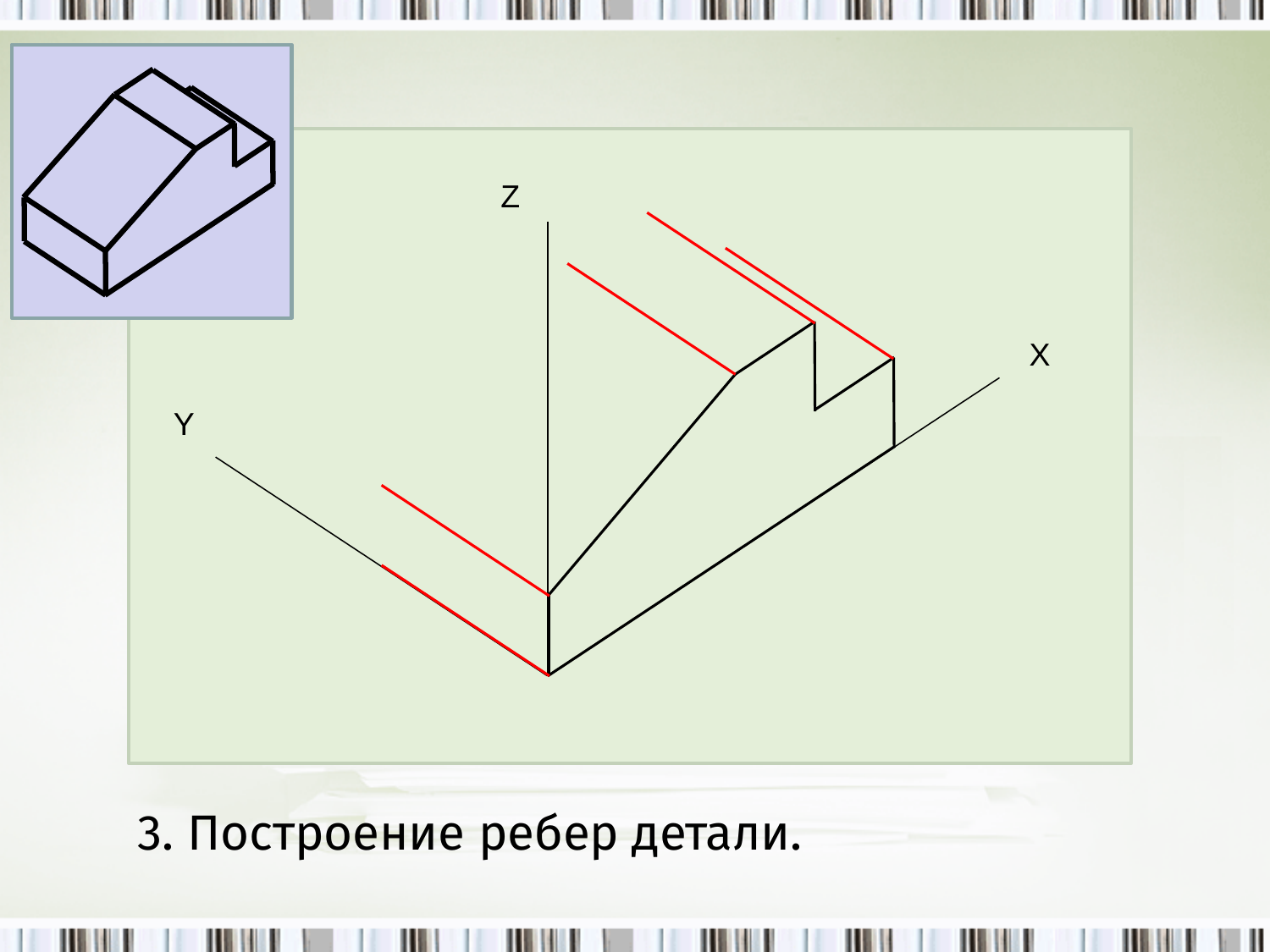

Z
Х
Y
# 3. Построение ребер детали.